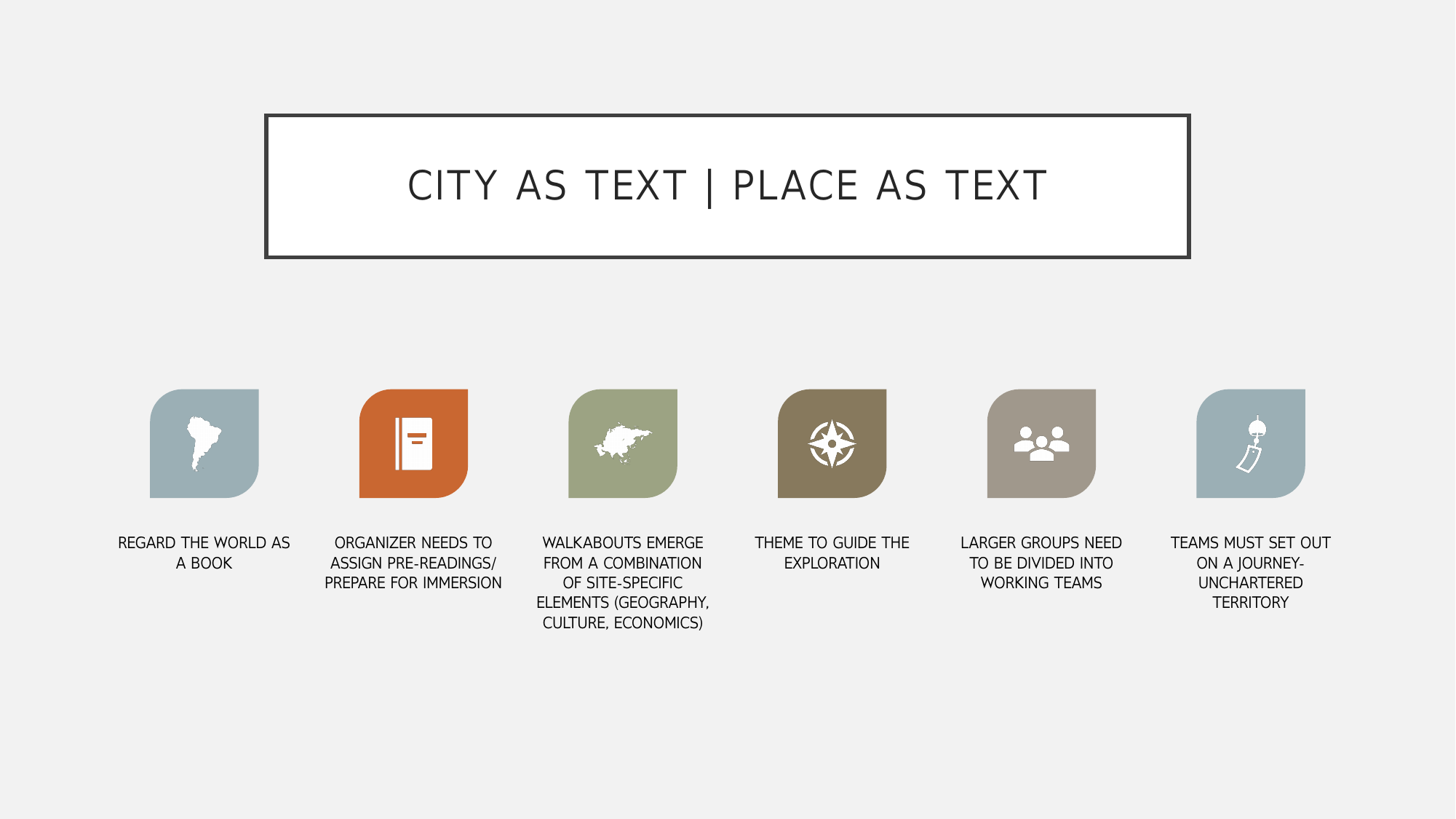

# City as text | Place as text
Regard the world as a book
Organizer needs to assign pre-readings/ prepare for immersion
Walkabouts emerge from a combination of site-specific elements (geography, culture, economics)
Theme to guide the exploration
Larger groups need to be divided into working teams
Teams must set out on a journey- unchartered territory